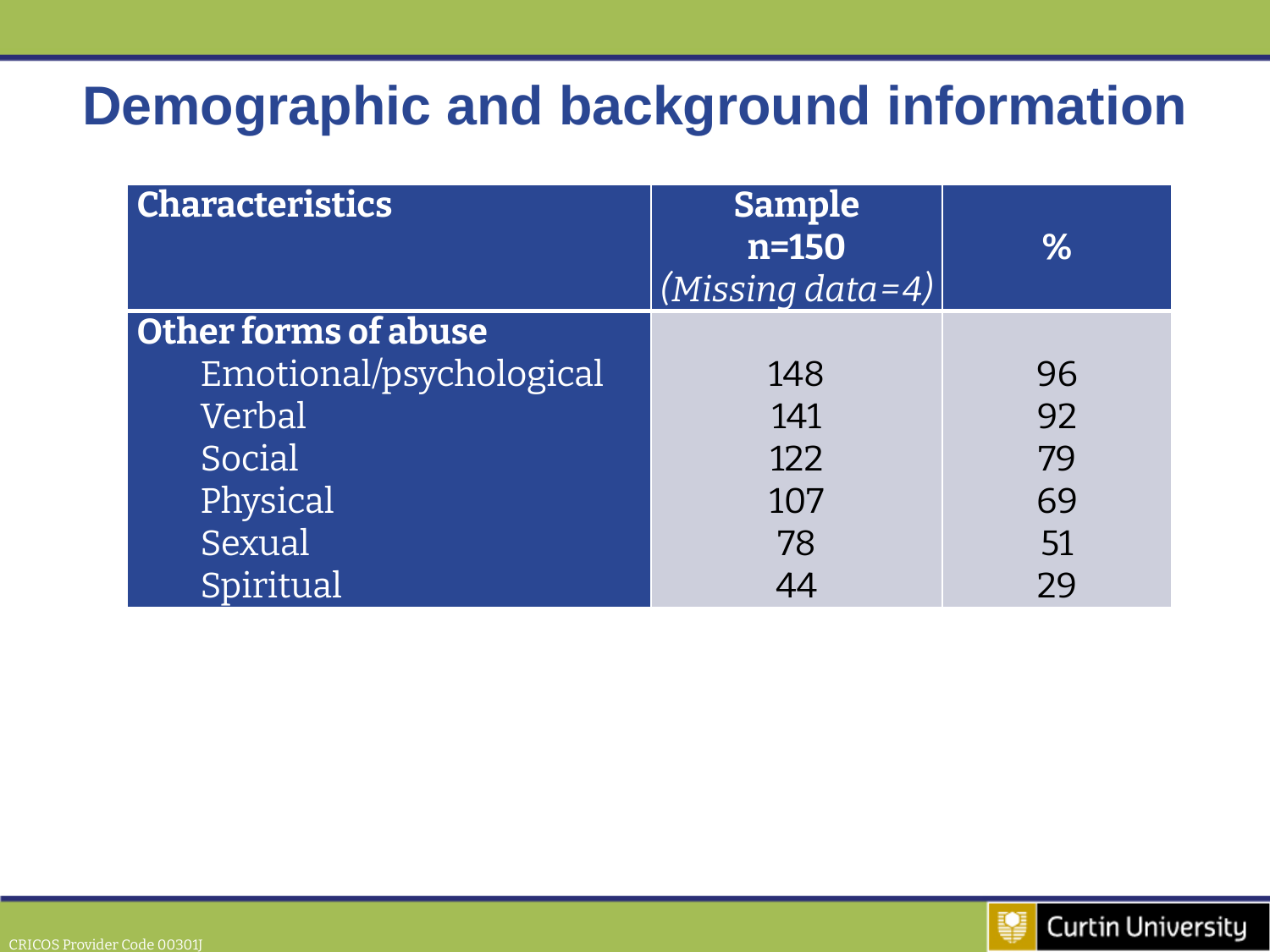

# Demographic and background information
| Characteristics | Sample n=150 (Missing data=4) | % |
| --- | --- | --- |
| Other forms of abuse Emotional/psychological Verbal Social Physical Sexual Spiritual | 148 141 122 107 78 44 | 96 92 79 69 51 29 |